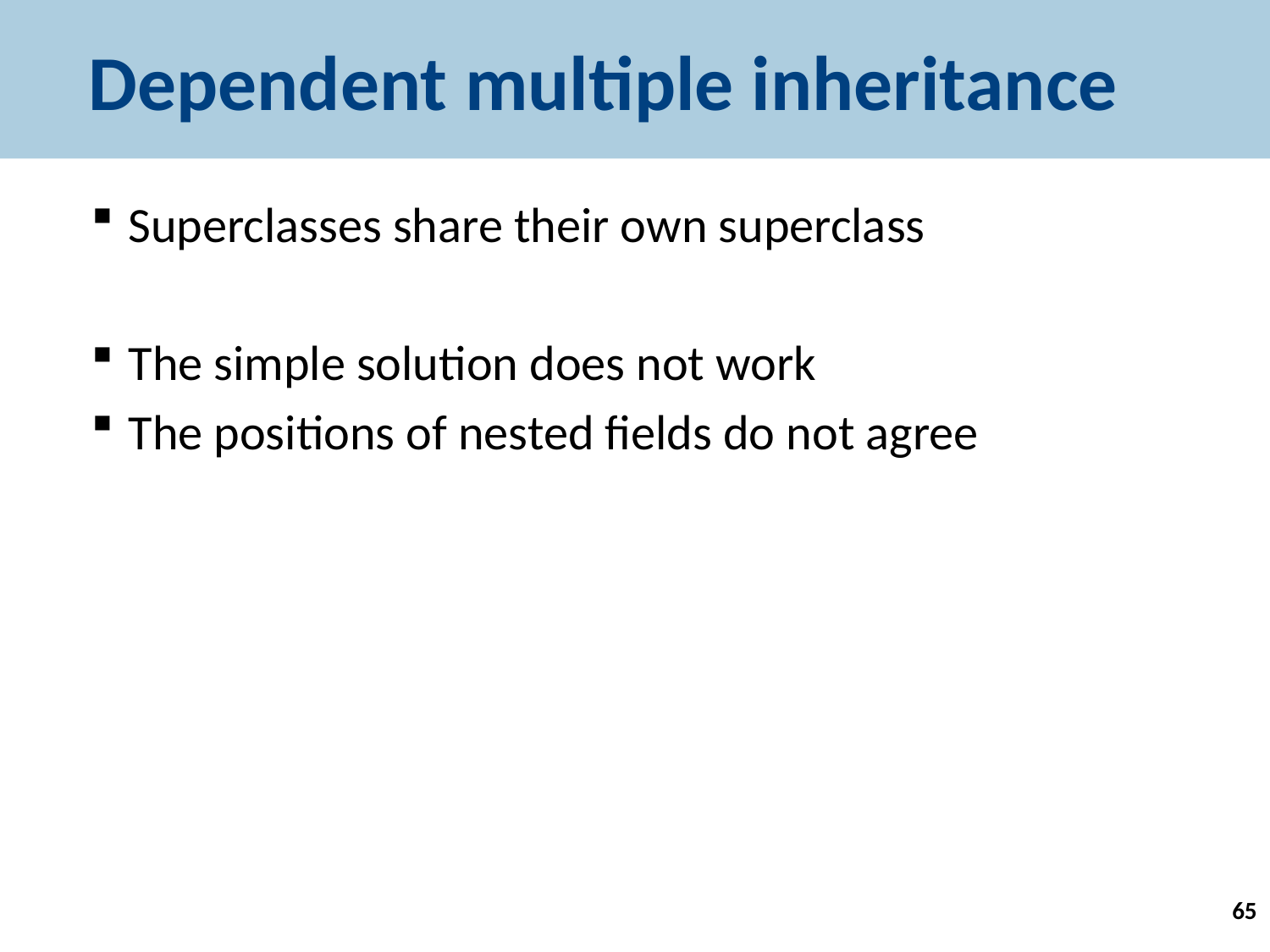

# Dependent multiple inheritance
Superclasses share their own superclass

The simple solution does not work
The positions of nested fields do not agree

65